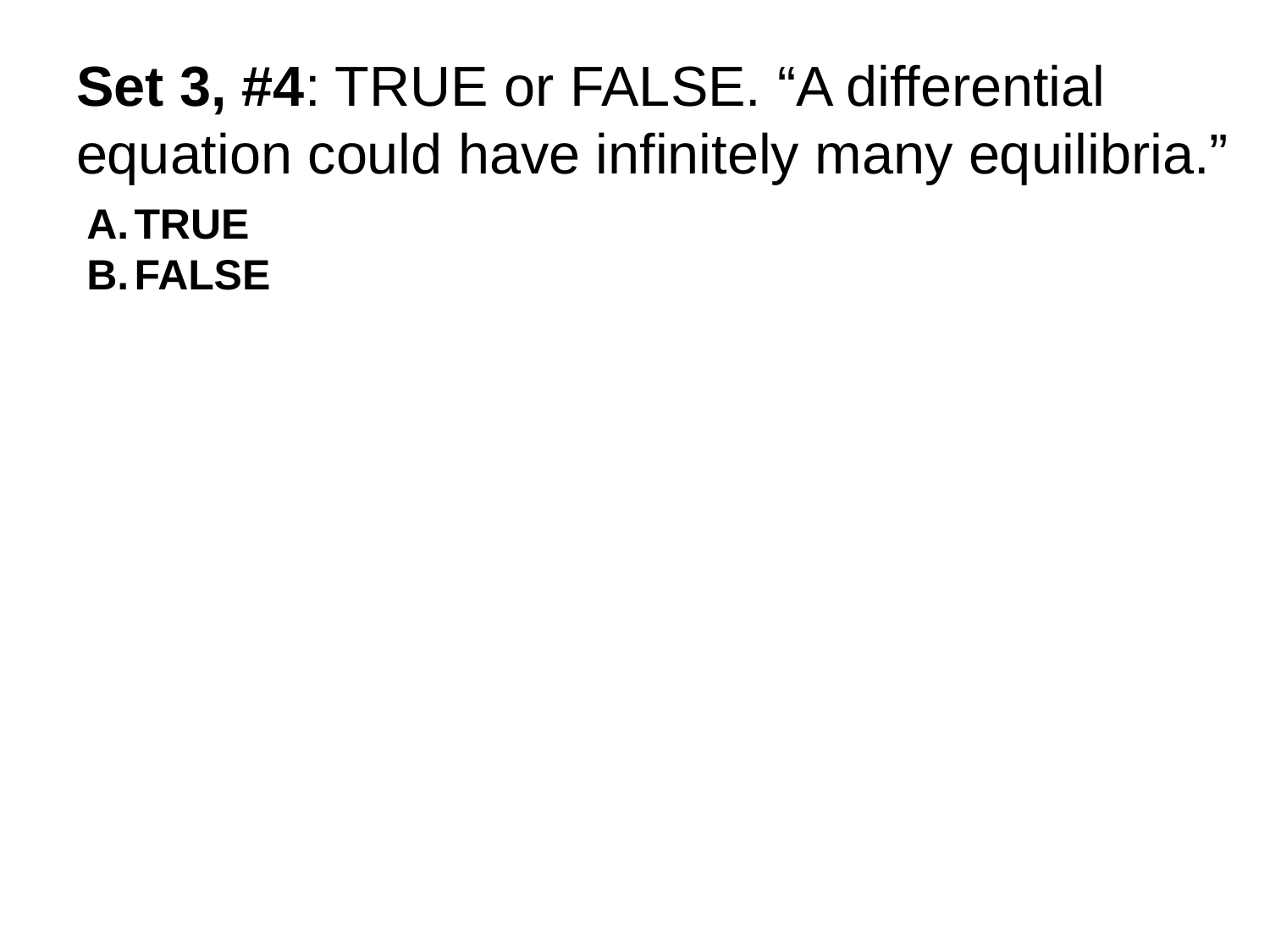

# Set 3, #4: TRUE or FALSE. “A differential equation could have infinitely many equilibria.”
TRUE
FALSE